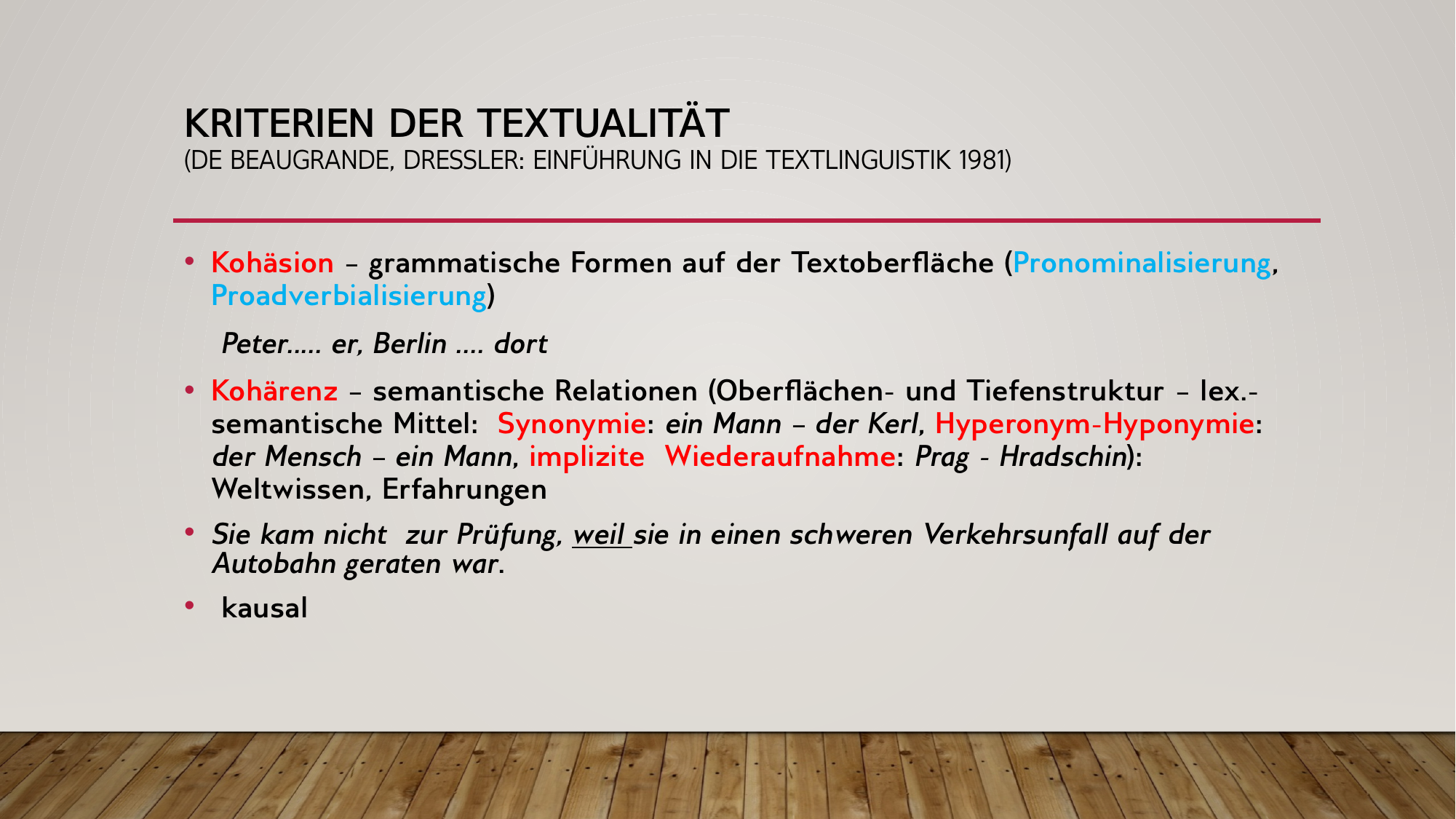

# Kriterien der Textualität (de Beaugrande, Dressler: Einführung in die Textlinguistik 1981)
Kohäsion – grammatische Formen auf der Textoberfläche (Pronominalisierung, Proadverbialisierung)
    Peter..... er, Berlin .... dort
Kohärenz – semantische Relationen (Oberflächen- und Tiefenstruktur – lex.-semantische Mittel:  Synonymie: ein Mann – der Kerl, Hyperonym-Hyponymie: der Mensch – ein Mann, implizite  Wiederaufnahme: Prag - Hradschin): Weltwissen, Erfahrungen
Sie kam nicht  zur Prüfung, weil sie in einen schweren Verkehrsunfall auf der Autobahn geraten war.
 kausal